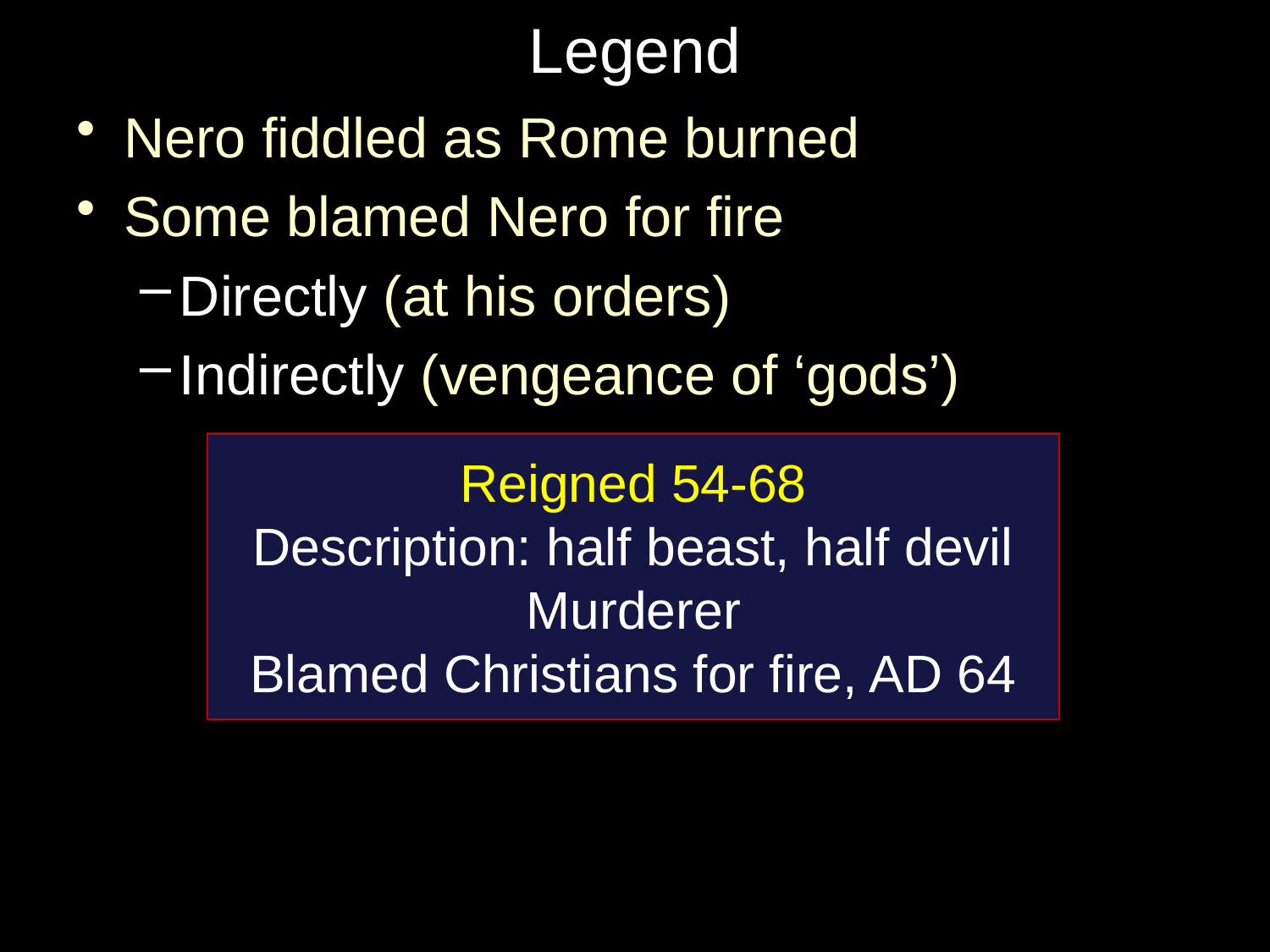

# Legend
Nero fiddled as Rome burned
Some blamed Nero for fire
Directly (at his orders)
Indirectly (vengeance of ‘gods’)

Reigned 54-68
Description: half beast, half devil
Murderer
Blamed Christians for fire, AD 64